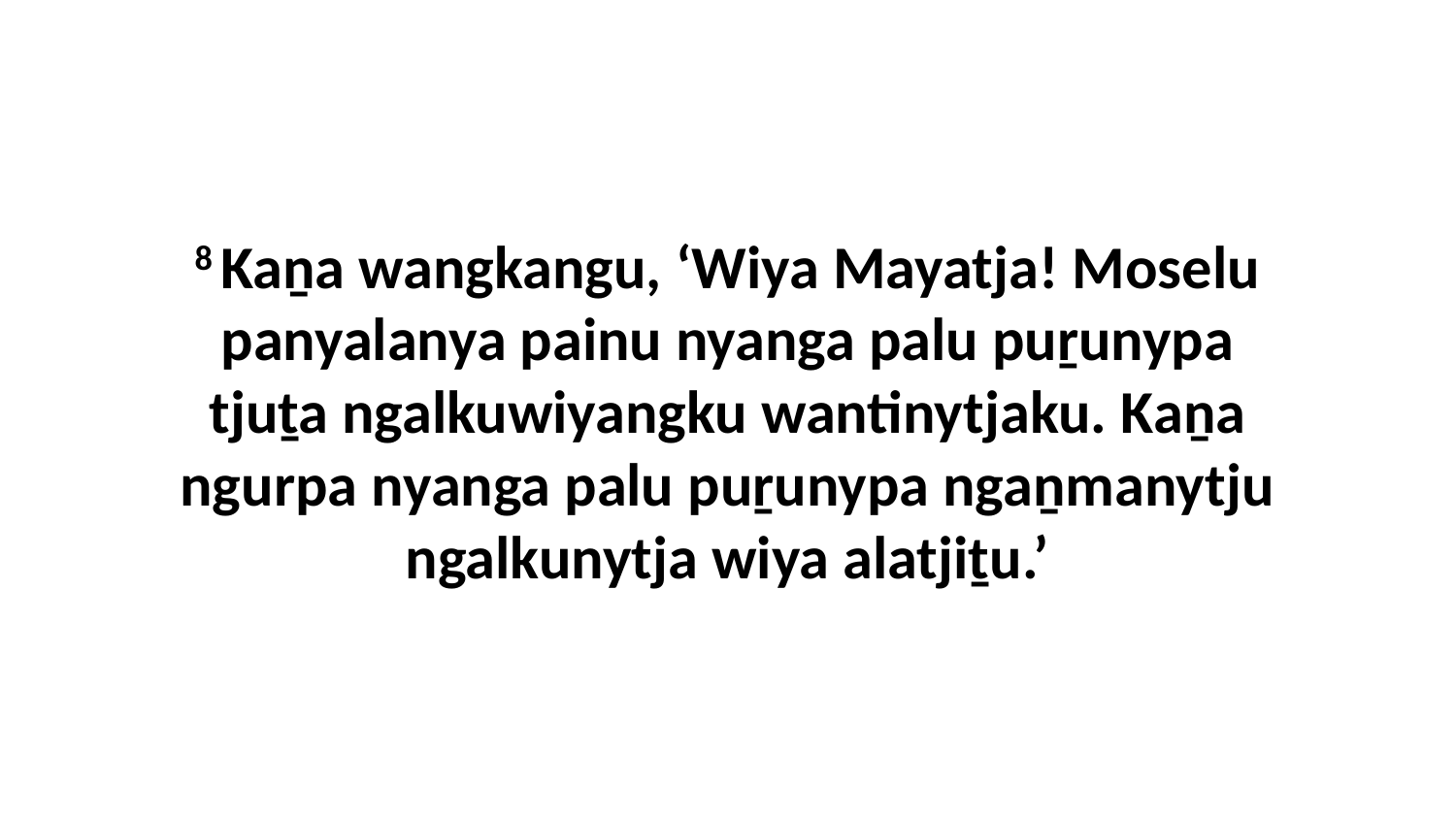

8 Kaṉa wangkangu, ‘Wiya Mayatja! Moselu panyalanya painu nyanga palu puṟunypa tjuṯa ngalkuwiyangku wantinytjaku. Kaṉa ngurpa nyanga palu puṟunypa ngaṉmanytju ngalkunytja wiya alatjiṯu.’